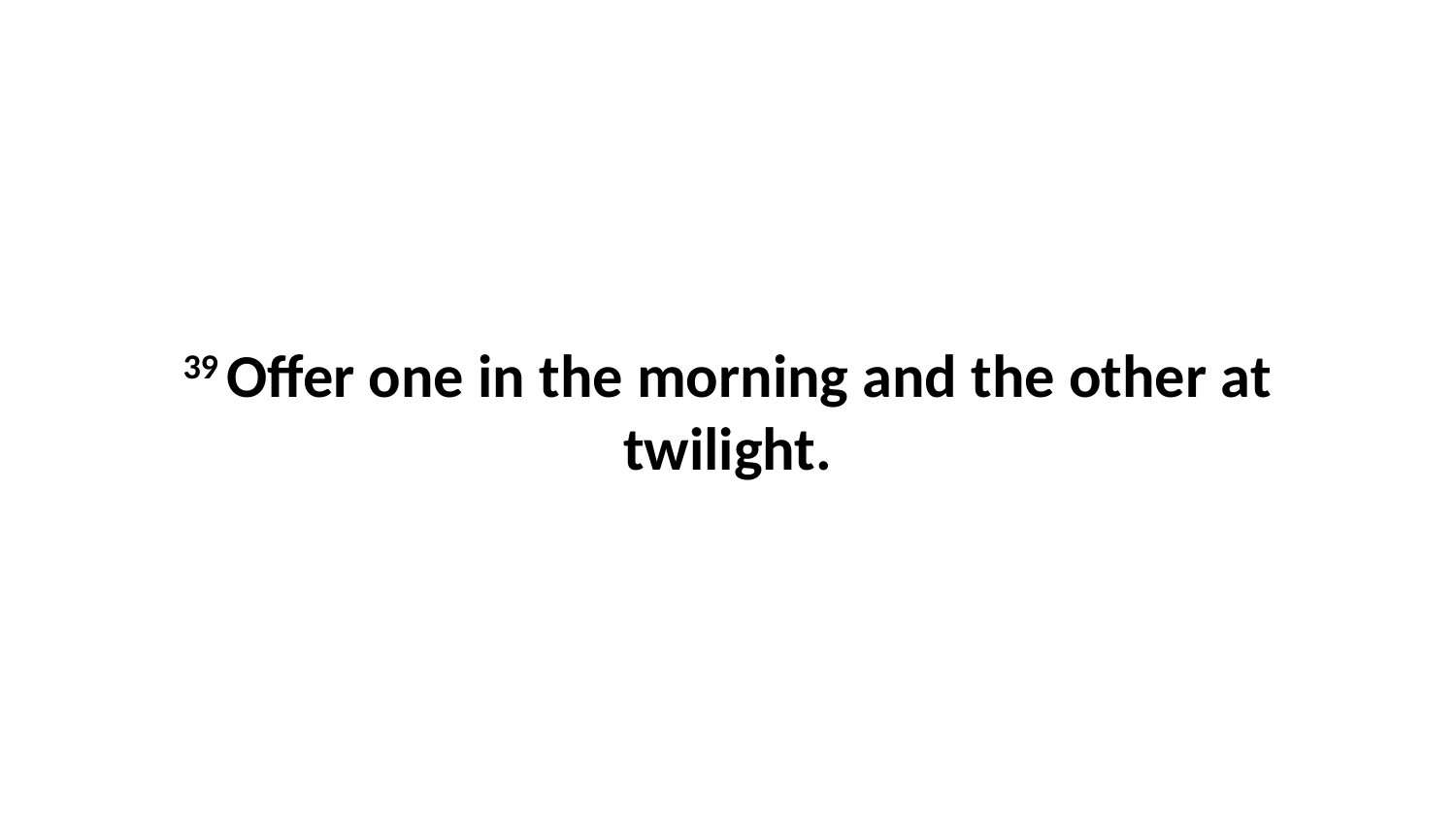

39 Offer one in the morning and the other at twilight.